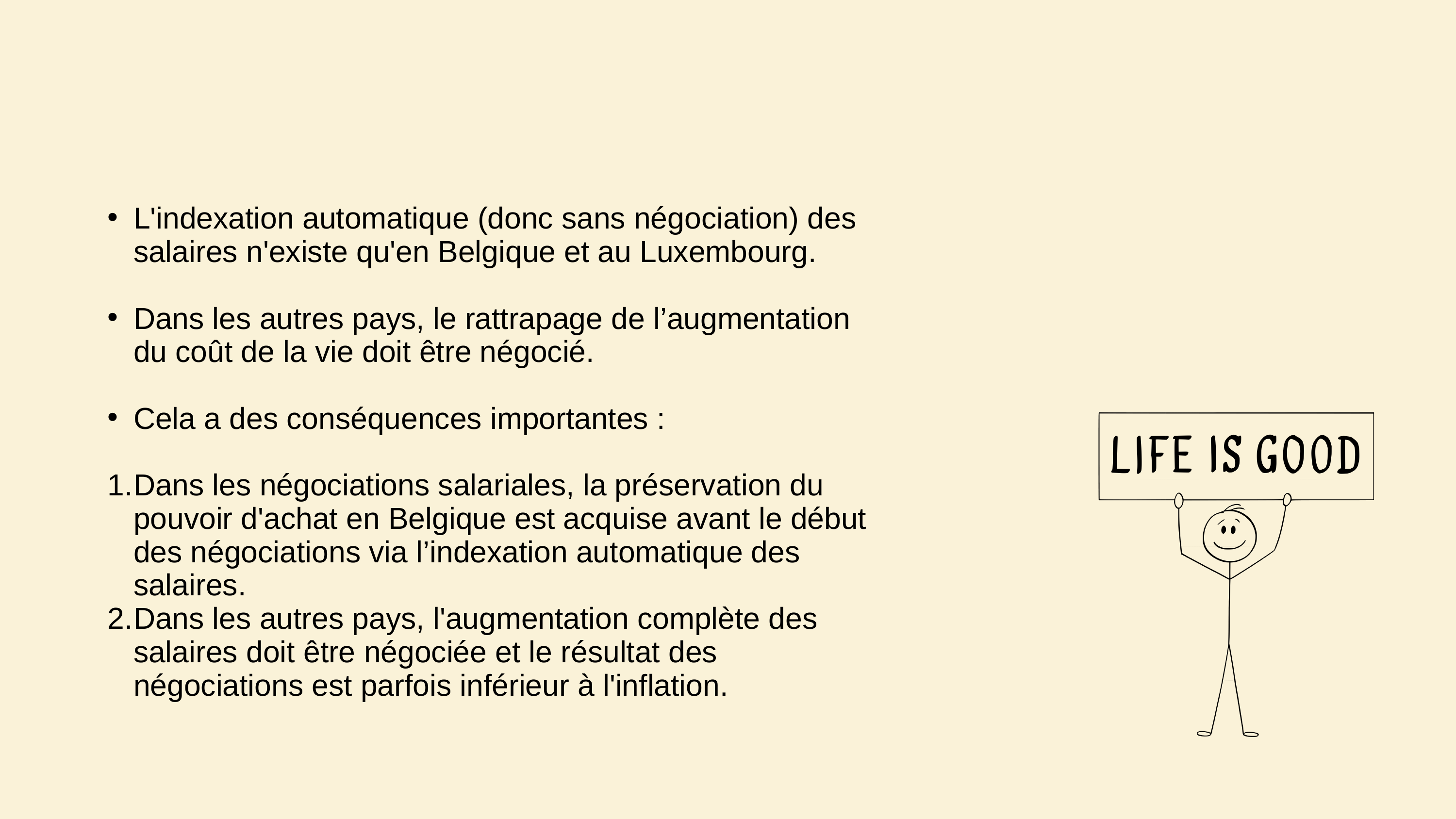

L'indexation automatique (donc sans négociation) des salaires n'existe qu'en Belgique et au Luxembourg.

Dans les autres pays, le rattrapage de l’augmentation du coût de la vie doit être négocié.

Cela a des conséquences importantes :

Dans les négociations salariales, la préservation du pouvoir d'achat en Belgique est acquise avant le début des négociations via l’indexation automatique des salaires.
Dans les autres pays, l'augmentation complète des salaires doit être négociée et le résultat des négociations est parfois inférieur à l'inflation.